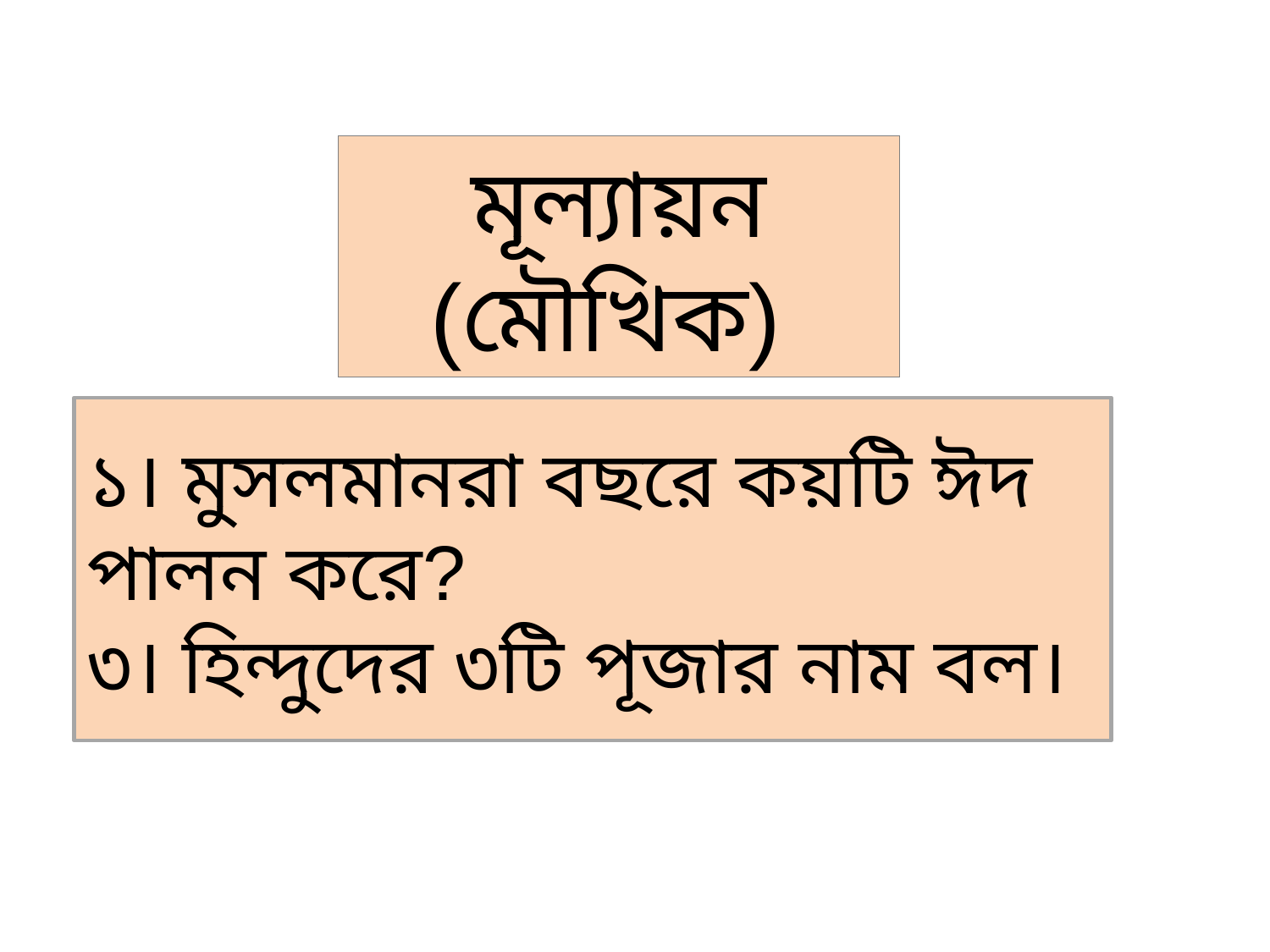

মূল্যায়ন (মৌখিক)
# ১। মুসলমানরা বছরে কয়টি ঈদ পালন করে? ৩। হিন্দুদের ৩টি পূজার নাম বল।